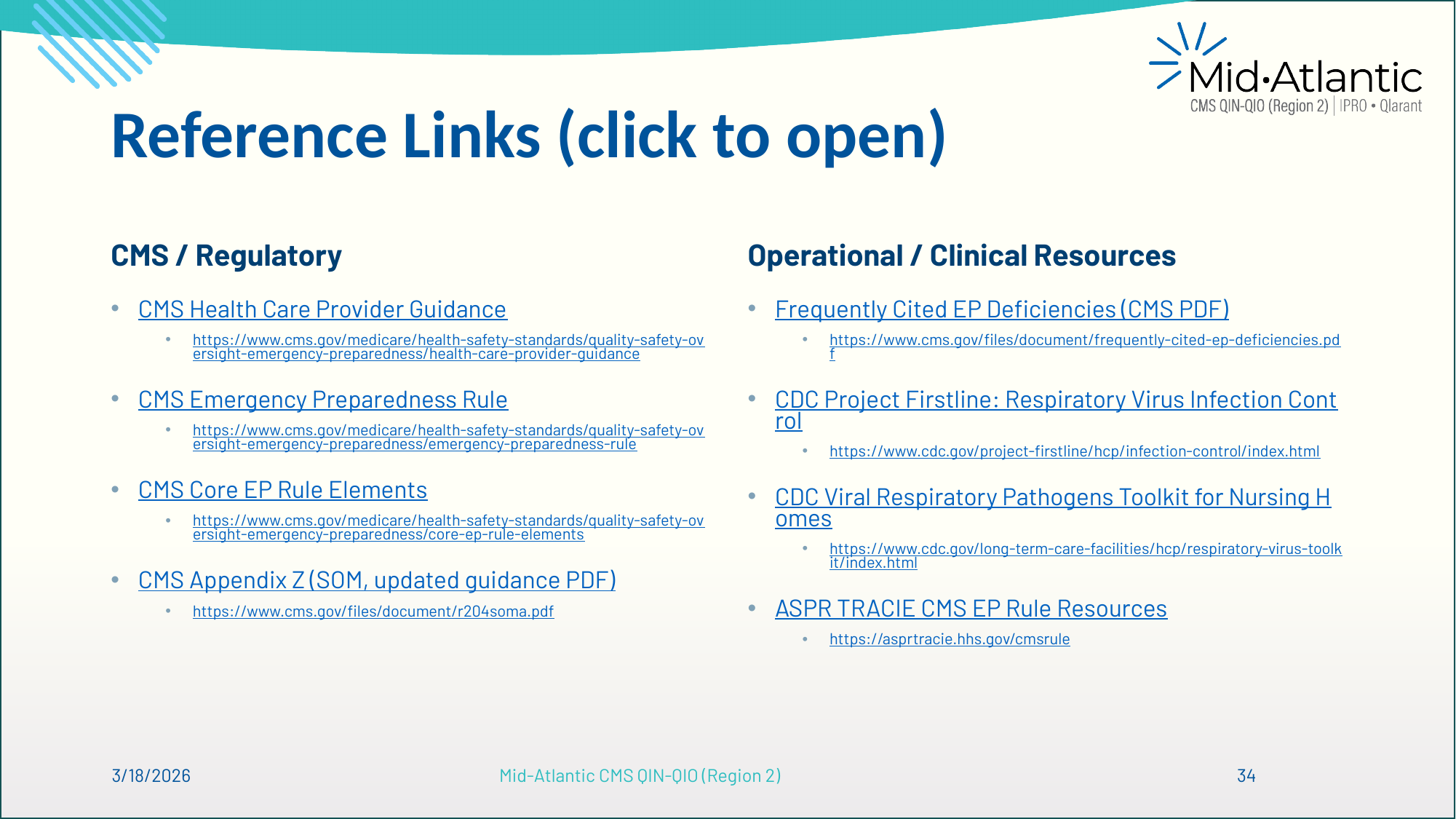

# Reference Links (click to open)
CMS / Regulatory
CMS Health Care Provider Guidance
https://www.cms.gov/medicare/health-safety-standards/quality-safety-oversight-emergency-preparedness/health-care-provider-guidance
CMS Emergency Preparedness Rule
https://www.cms.gov/medicare/health-safety-standards/quality-safety-oversight-emergency-preparedness/emergency-preparedness-rule
CMS Core EP Rule Elements
https://www.cms.gov/medicare/health-safety-standards/quality-safety-oversight-emergency-preparedness/core-ep-rule-elements
CMS Appendix Z (SOM, updated guidance PDF)
https://www.cms.gov/files/document/r204soma.pdf
Operational / Clinical Resources
Frequently Cited EP Deficiencies (CMS PDF)
https://www.cms.gov/files/document/frequently-cited-ep-deficiencies.pdf
CDC Project Firstline: Respiratory Virus Infection Control
https://www.cdc.gov/project-firstline/hcp/infection-control/index.html
CDC Viral Respiratory Pathogens Toolkit for Nursing Homes
https://www.cdc.gov/long-term-care-facilities/hcp/respiratory-virus-toolkit/index.html
ASPR TRACIE CMS EP Rule Resources
https://asprtracie.hhs.gov/cmsrule

3/18/2026
Mid-Atlantic CMS QIN-QIO (Region 2)
34